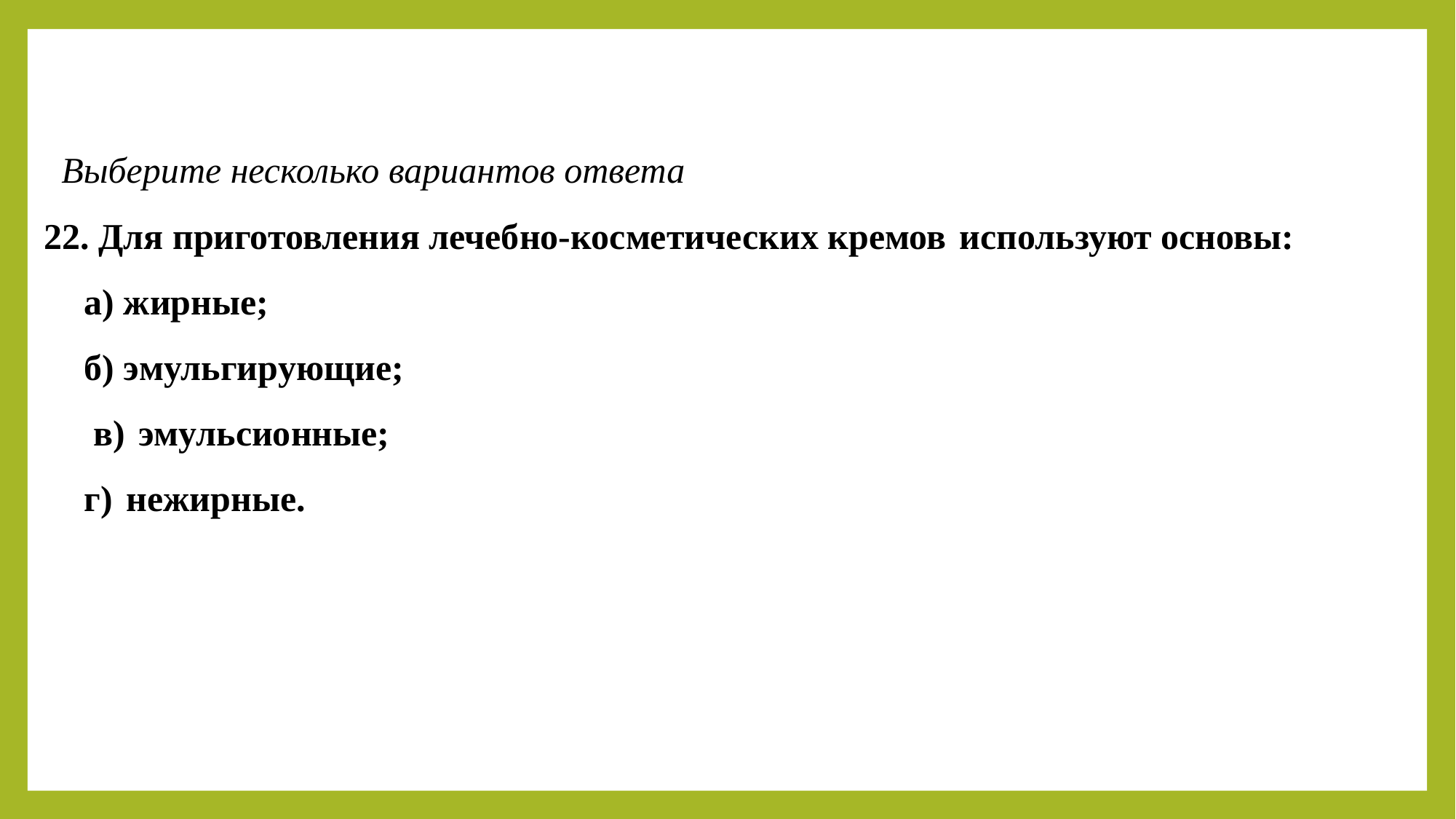

Выберите несколько вариантов ответа
22. Для приготовления лечебно-косметических кремов используют основы:
а) жирные;
б) эмульгирующие;
 в) эмульсионные;
г) нежирные.